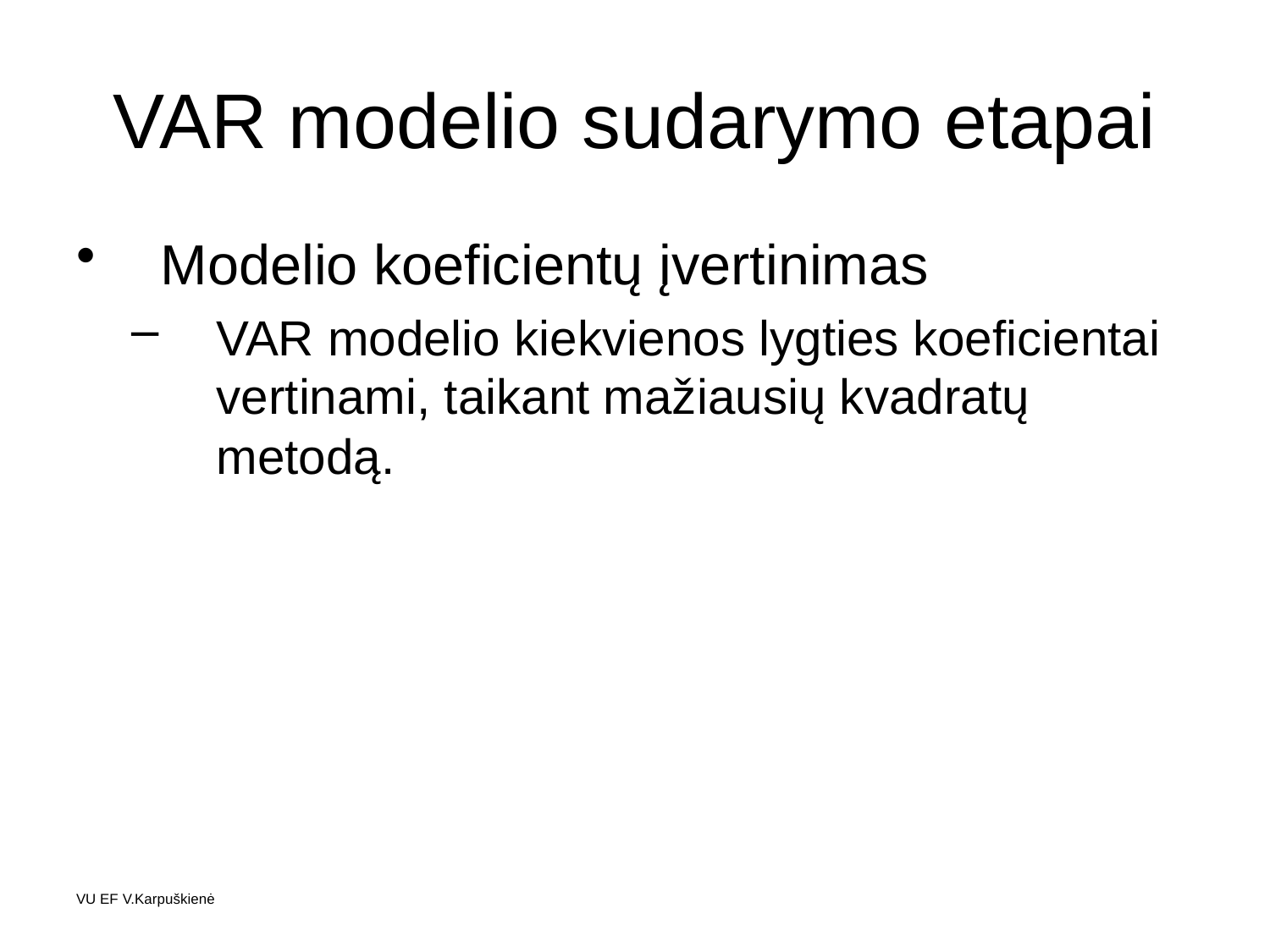

# VAR modelio sudarymo etapai
Modelio koeficientų įvertinimas
VAR modelio kiekvienos lygties koeficientai vertinami, taikant mažiausių kvadratų metodą.
VU EF V.Karpuškienė